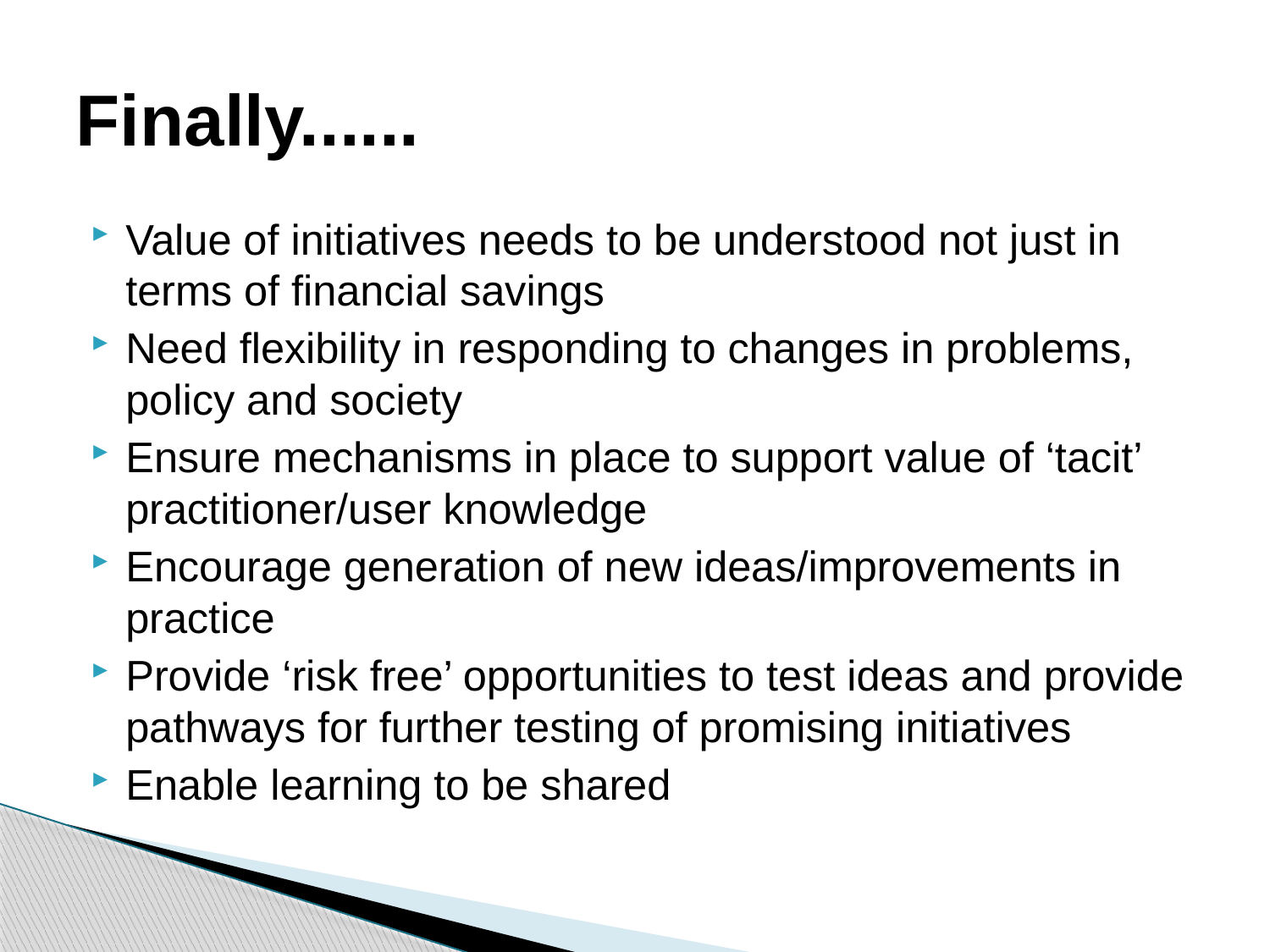

# Finally......
Value of initiatives needs to be understood not just in terms of financial savings
Need flexibility in responding to changes in problems, policy and society
Ensure mechanisms in place to support value of ‘tacit’ practitioner/user knowledge
Encourage generation of new ideas/improvements in practice
Provide ‘risk free’ opportunities to test ideas and provide pathways for further testing of promising initiatives
Enable learning to be shared